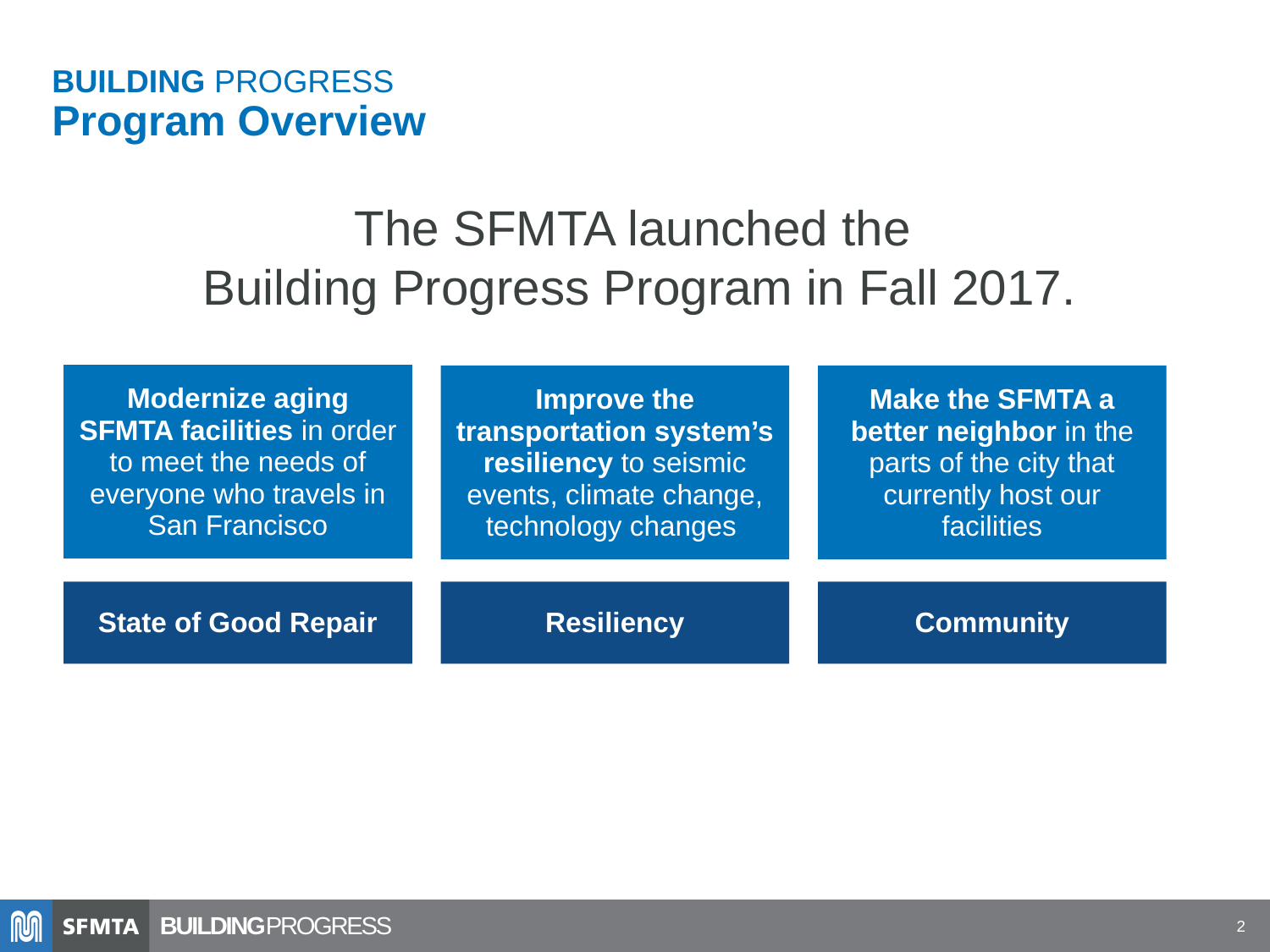

# Building Progress Program overview
BUILDING PROGRESS
Program Overview
The SFMTA launched the
Building Progress Program in Fall 2017.
Modernize aging SFMTA facilities in order to meet the needs of everyone who travels in San Francisco
Improve the transportation system’s resiliency to seismic events, climate change, technology changes
Make the SFMTA a better neighbor in the parts of the city that currently host our facilities
State of Good Repair
Resiliency
Community
2